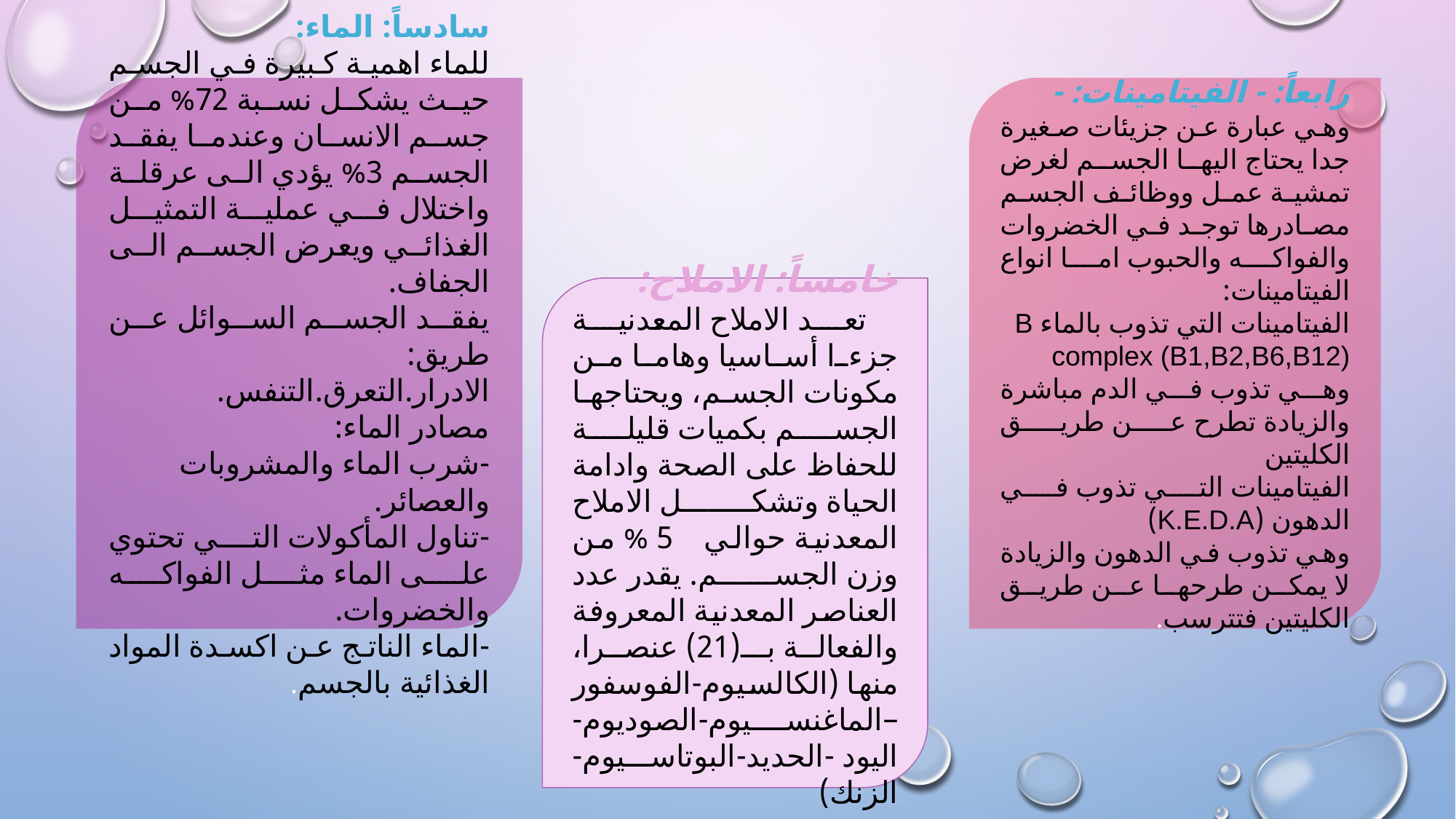

سادساً: الماء:
للماء اهمية كبيرة في الجسم حيث يشكل نسبة 72% من جسم الانسان وعندما يفقد الجسم 3% يؤدي الى عرقلة واختلال في عملية التمثيل الغذائي ويعرض الجسم الى الجفاف.
يفقد الجسم السوائل عن طريق:
الادرار.التعرق.التنفس.
مصادر الماء:
-شرب الماء والمشروبات والعصائر.
-تناول المأكولات التي تحتوي على الماء مثل الفواكه والخضروات.
-الماء الناتج عن اكسدة المواد الغذائية بالجسم.
رابعاً: - الفيتامينات: -
وهي عبارة عن جزيئات صغيرة جدا يحتاج اليها الجسم لغرض تمشية عمل ووظائف الجسم مصادرها توجد في الخضروات والفواكه والحبوب اما انواع الفيتامينات:
الفيتامينات التي تذوب بالماء B complex (B1,B2,B6,B12)
وهي تذوب في الدم مباشرة والزيادة تطرح عن طريق الكليتين
الفيتامينات التي تذوب في الدهون (K.E.D.A)
وهي تذوب في الدهون والزيادة لا يمكن طرحها عن طريق الكليتين فتترسب.
خامساً: الاملاح:
    تعد الاملاح المعدنية جزءا أساسيا وهاما من مكونات الجسم، ويحتاجها الجسم بكميات قليلة للحفاظ على الصحة وادامة الحياة وتشكل الاملاح المعدنية حوالي    5 % من وزن الجسم. يقدر عدد العناصر المعدنية المعروفة والفعالة بـ(21) عنصرا، منها (الكالسيوم-الفوسفور –الماغنسيوم-الصوديوم-اليود -الحديد-البوتاسيوم-الزنك)